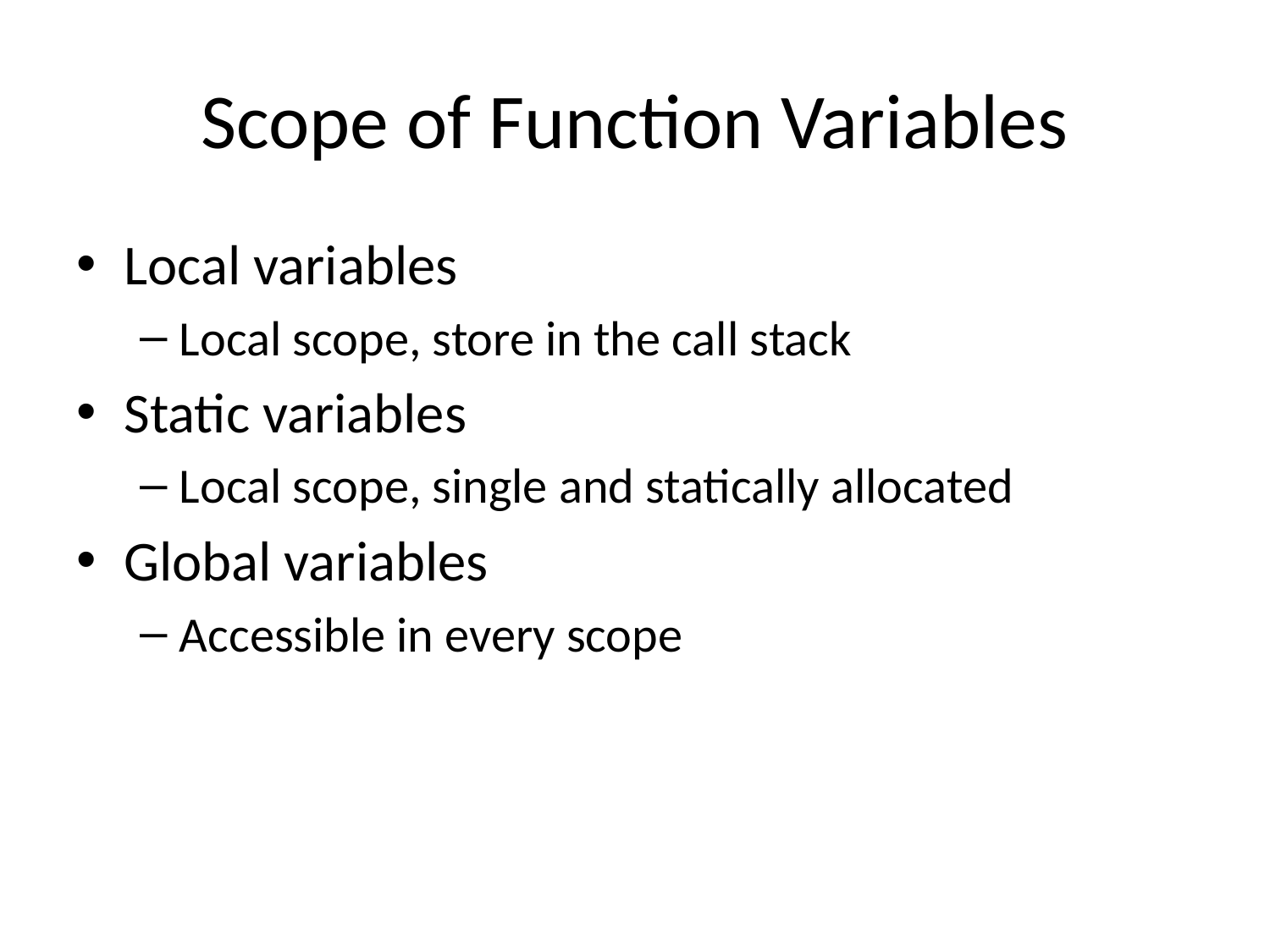

# Scope of Function Variables
Local variables
Local scope, store in the call stack
Static variables
Local scope, single and statically allocated
Global variables
Accessible in every scope